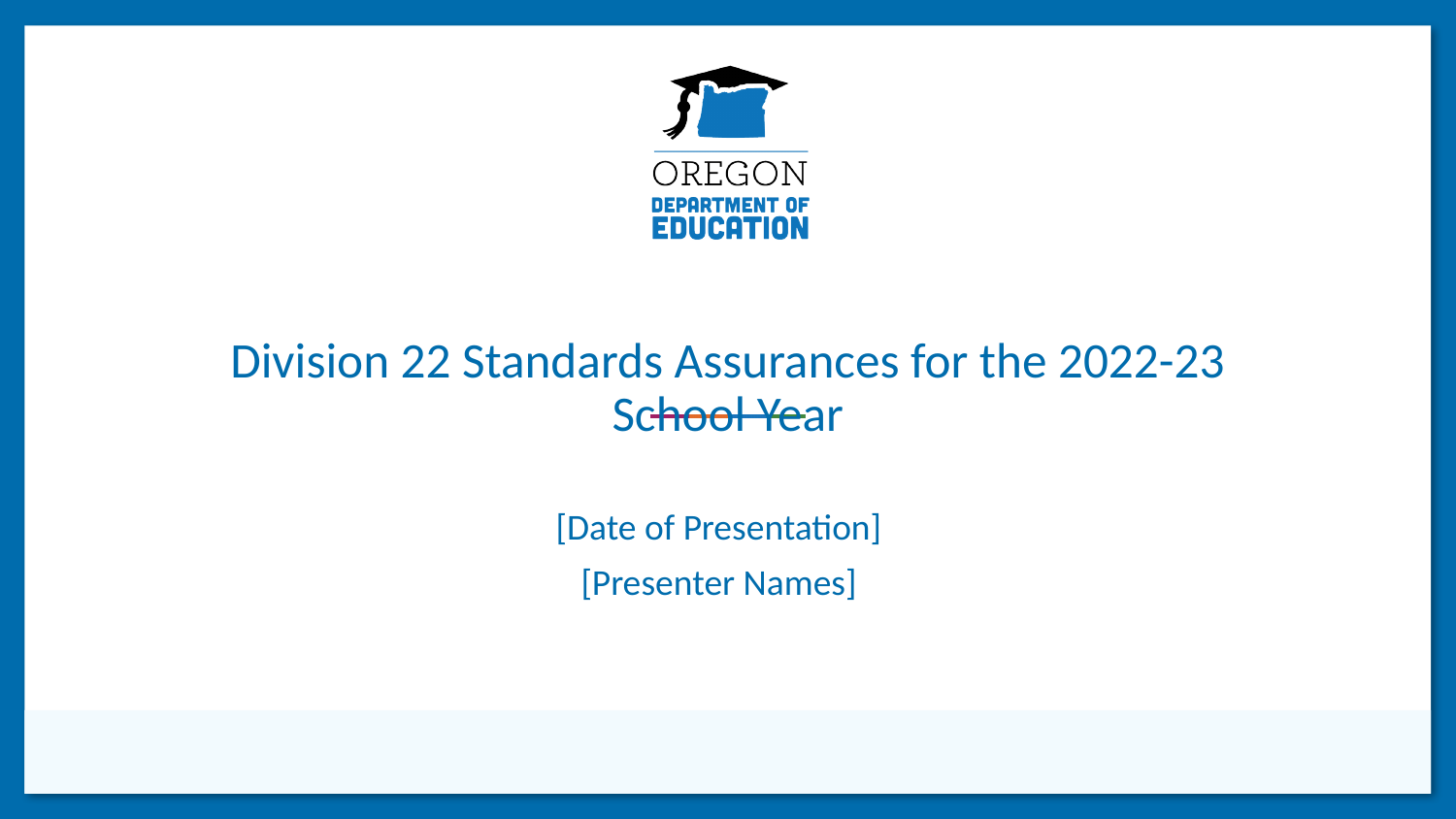

# Division 22 Standards Assurances for the 2022-23 School Year
[Date of Presentation]
[Presenter Names]